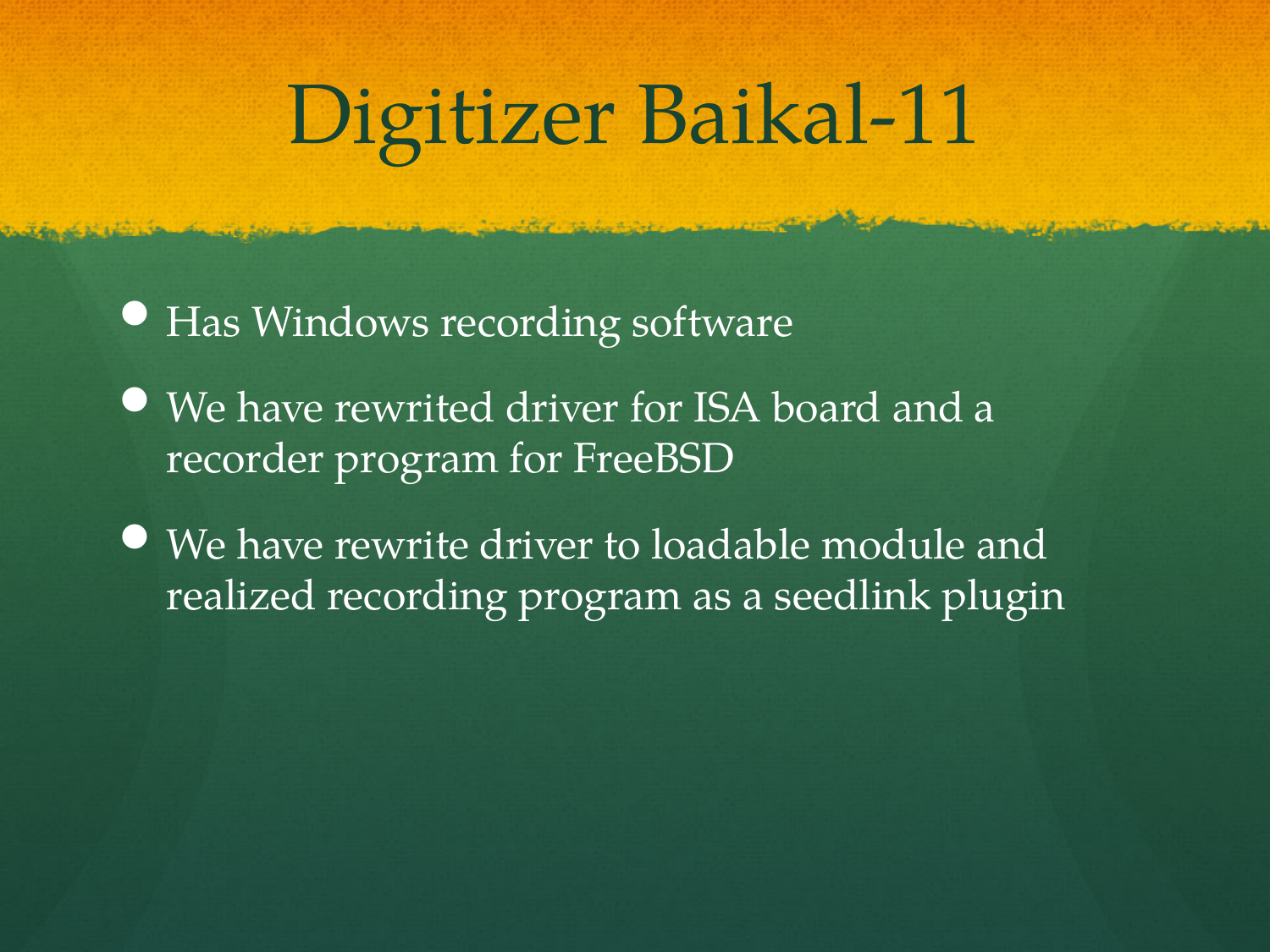

# Digitizer Baikal-11
Has Windows recording software
We have rewrited driver for ISA board and a recorder program for FreeBSD
We have rewrite driver to loadable module and realized recording program as a seedlink plugin